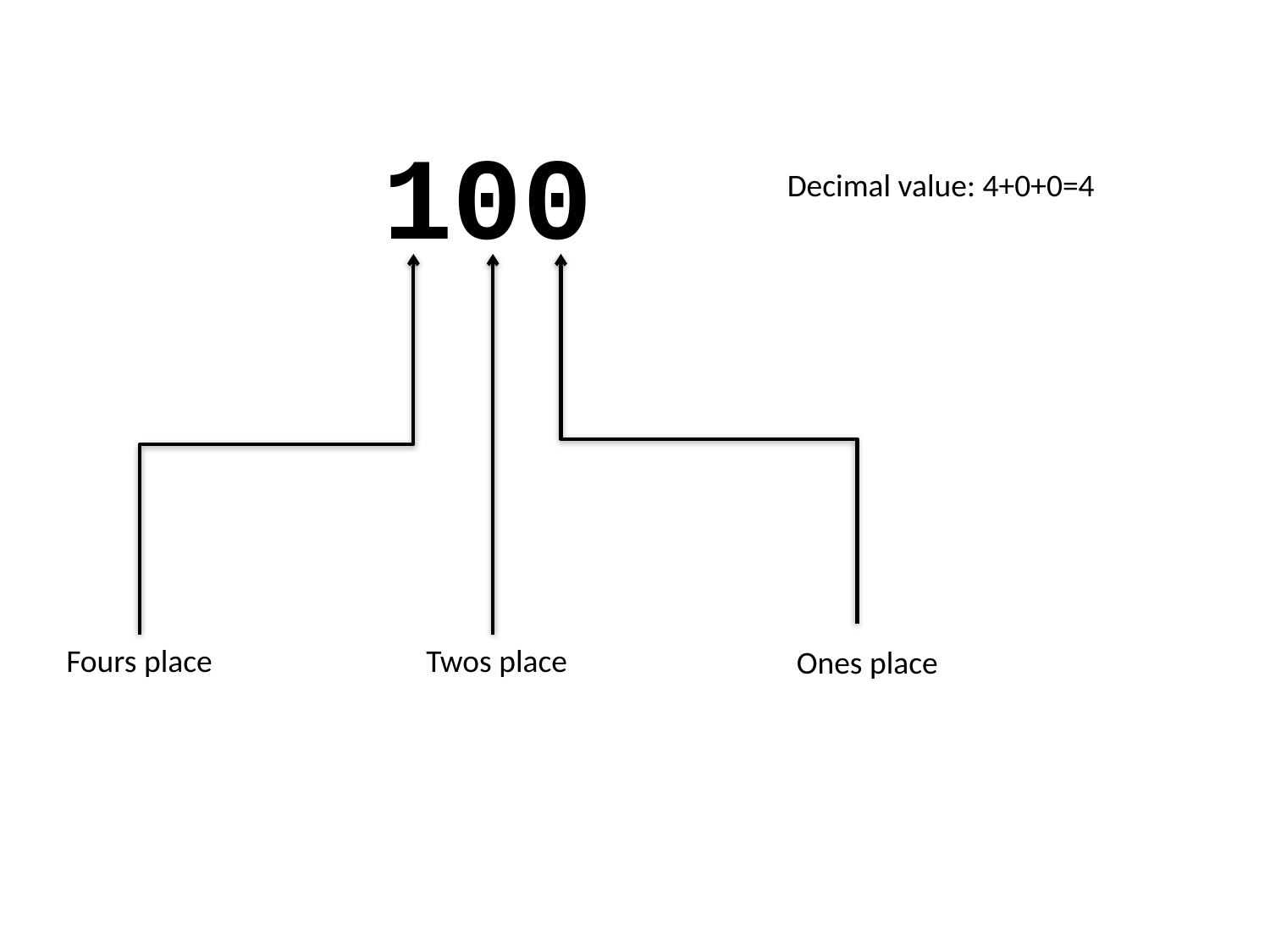

100
Decimal value: 4+0+0=4
Fours place
Twos place
Ones place